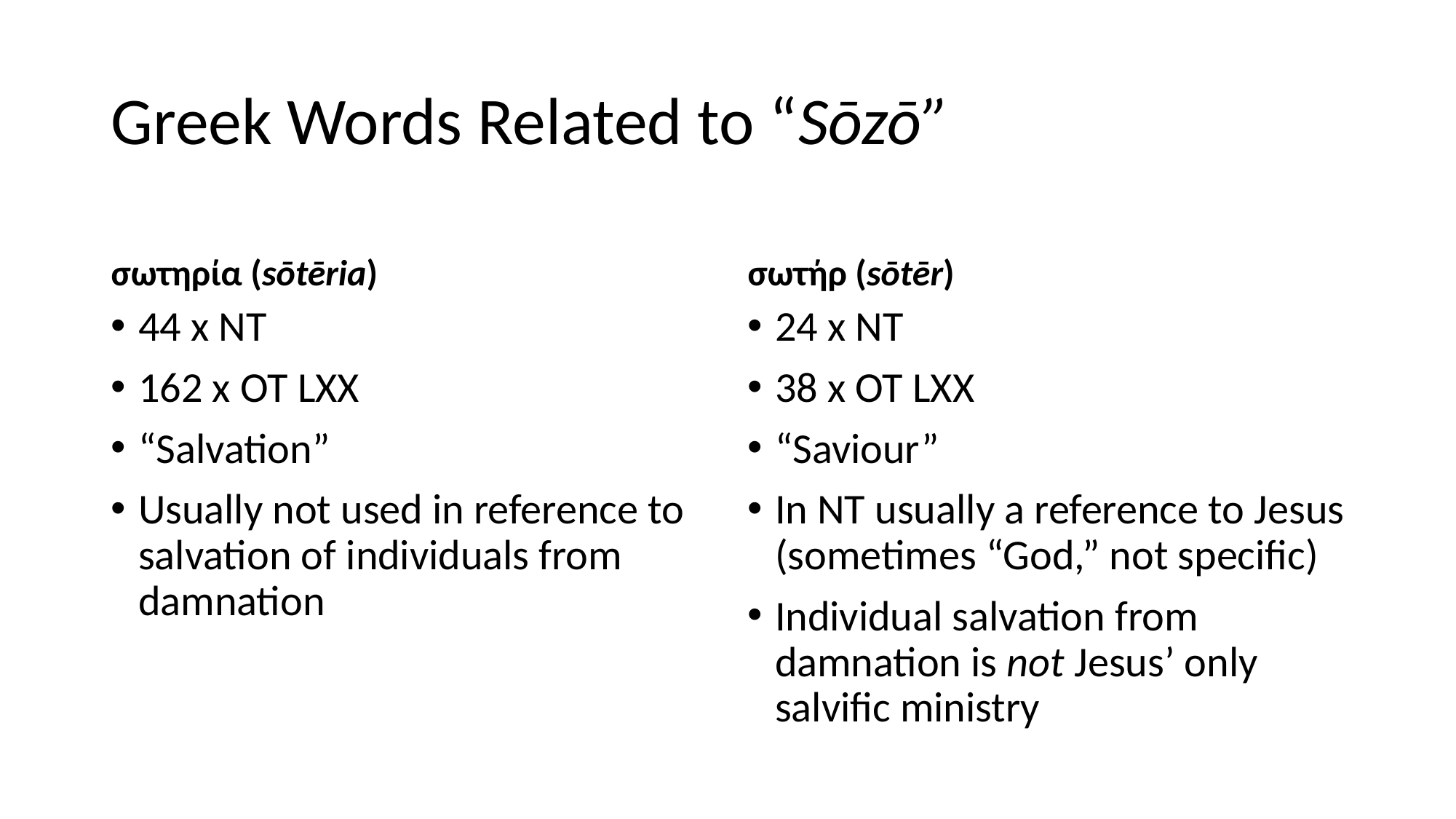

# Greek Words Related to “Sōzō”
σωτηρία (sōtēria)
σωτήρ (sōtēr)
44 x NT
162 x OT LXX
“Salvation”
Usually not used in reference to salvation of individuals from damnation

24 x NT
38 x OT LXX
“Saviour”
In NT usually a reference to Jesus (sometimes “God,” not specific)
Individual salvation from damnation is not Jesus’ only salvific ministry